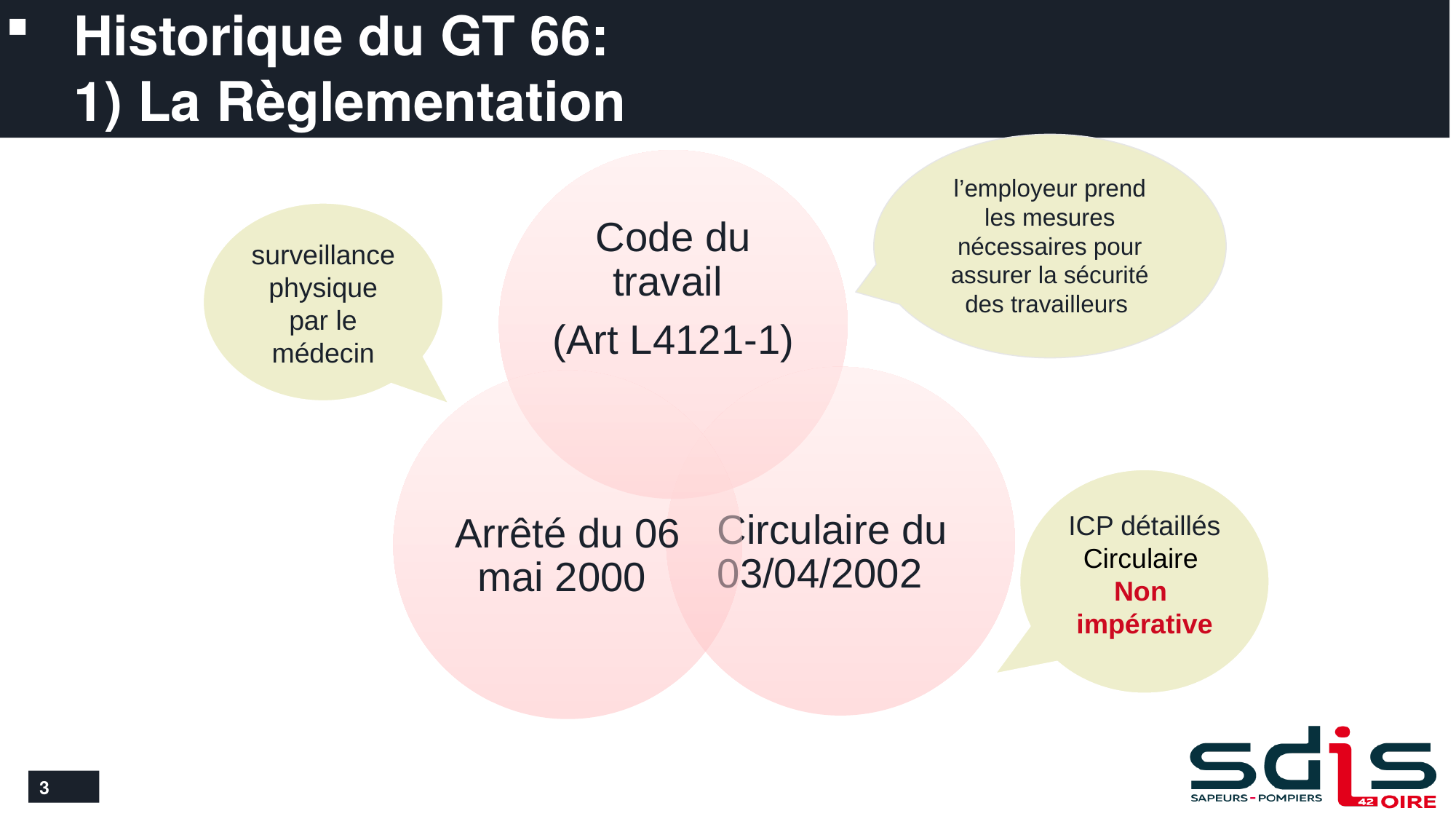

# Historique du GT 66: 1) La Règlementation
l’employeur prend les mesures nécessaires pour assurer la sécurité des travailleurs
Code du travail
(Art L4121-1)
Circulaire du 03/04/2002
Arrêté du 06 mai 2000
surveillance physique par le médecin
ICP détaillés
Circulaire
Non
impérative
3